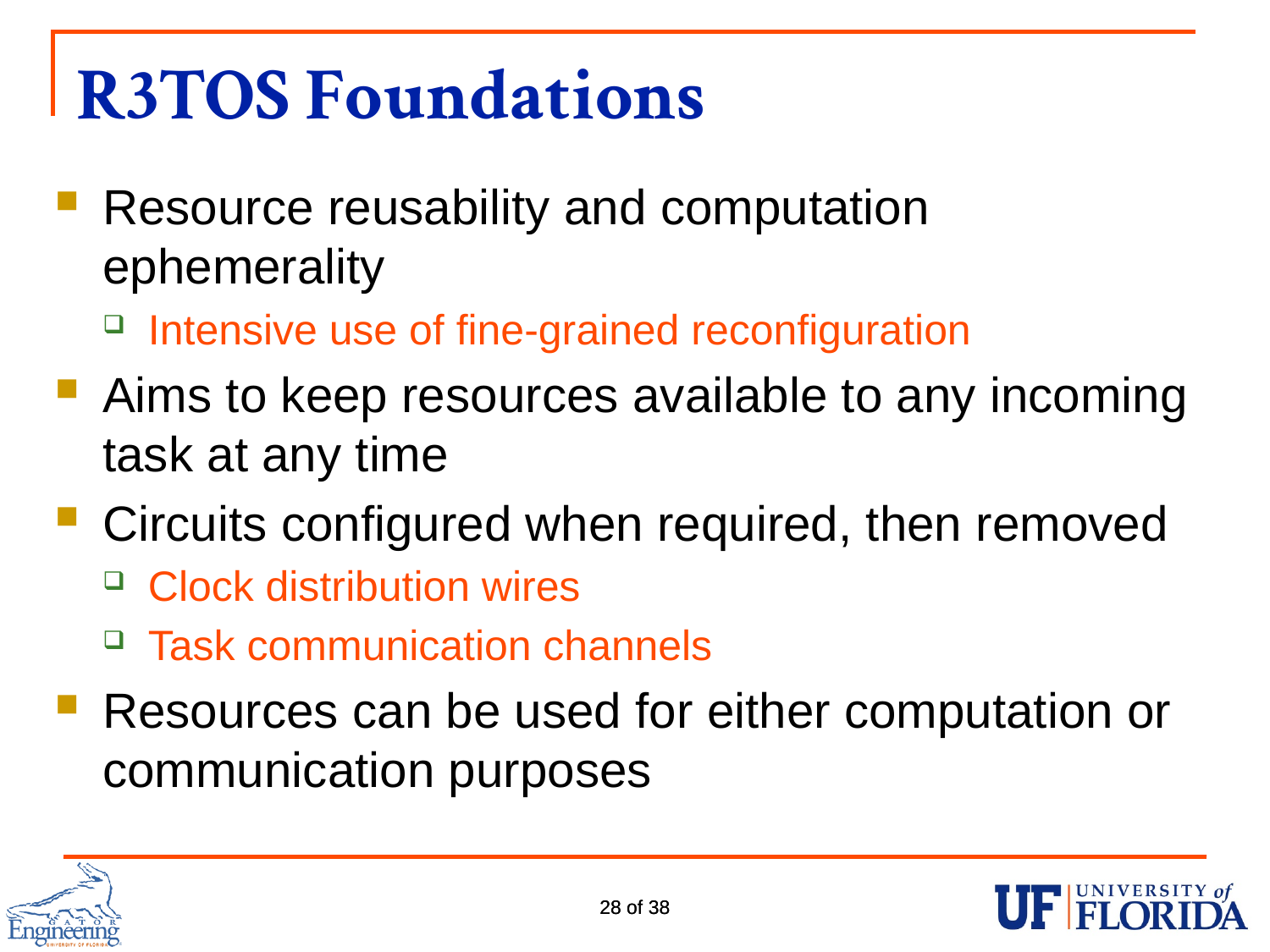

# R3TOS Foundations
Resource reusability and computation ephemerality
Intensive use of fine-grained reconfiguration
Aims to keep resources available to any incoming task at any time
Circuits configured when required, then removed
Clock distribution wires
Task communication channels
Resources can be used for either computation or communication purposes